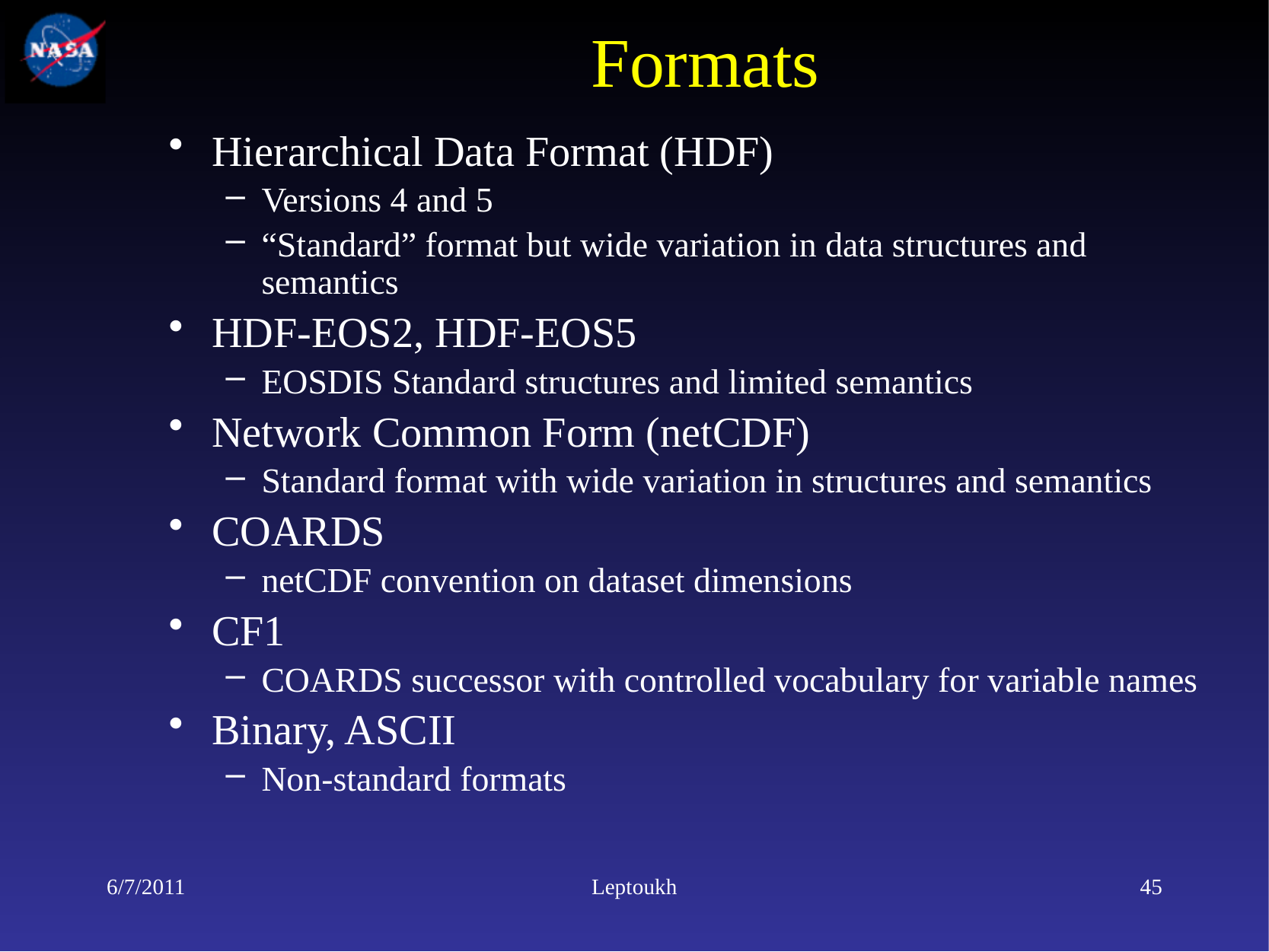

# Formats
Hierarchical Data Format (HDF)
Versions 4 and 5
“Standard” format but wide variation in data structures and semantics
HDF-EOS2, HDF-EOS5
EOSDIS Standard structures and limited semantics
Network Common Form (netCDF)
Standard format with wide variation in structures and semantics
COARDS
netCDF convention on dataset dimensions
CF1
COARDS successor with controlled vocabulary for variable names
Binary, ASCII
Non-standard formats

6/7/2011
Leptoukh
45